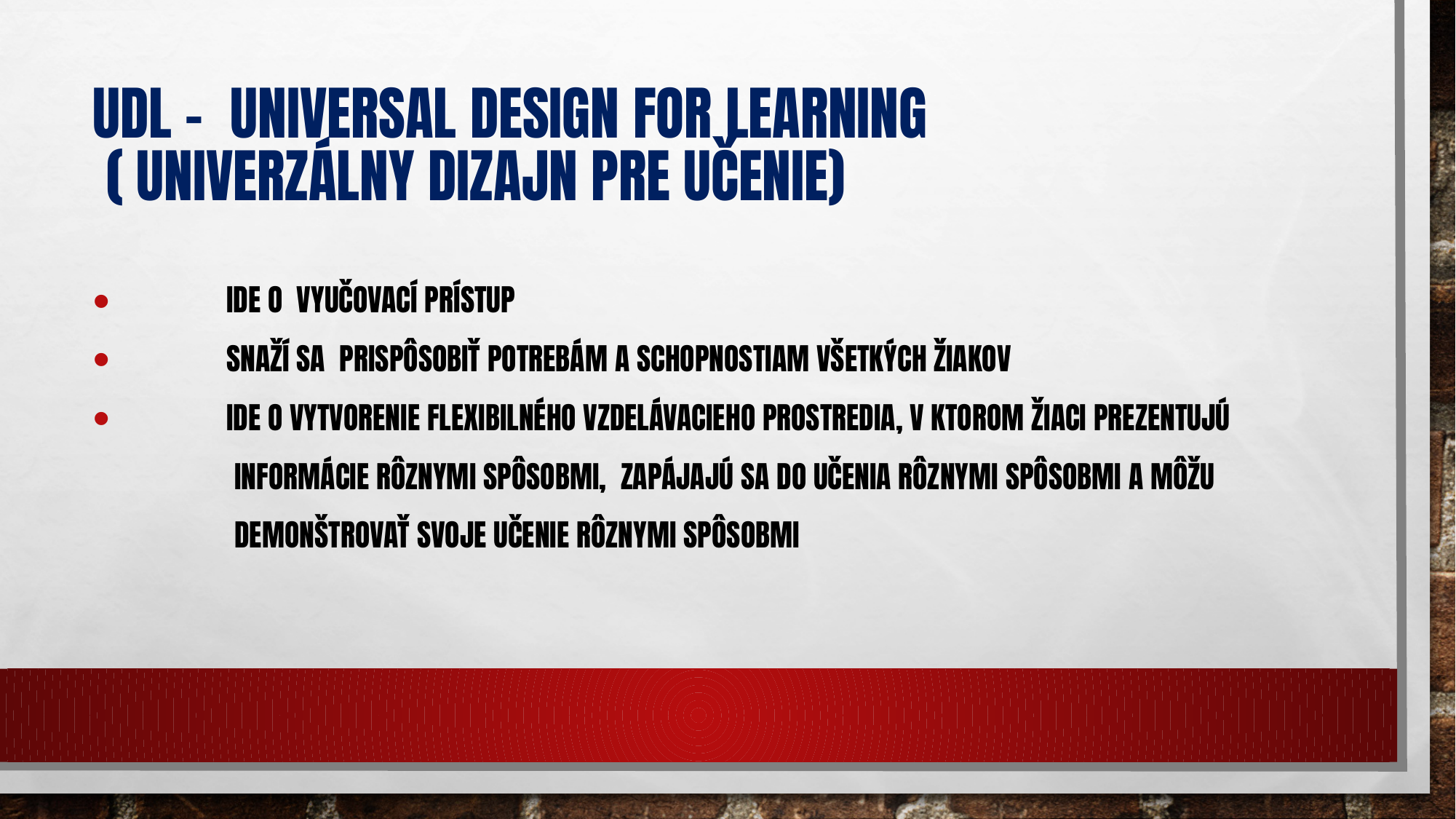

# UDL -  Universal design for learning ( Univerzálny dizajn pre učenie)
               Ide o  vyučovací prístup
               snaží sa  prispôsobiť potrebám a schopnostiam všetkých žiakov
               ide o vytvorenie flexibilného vzdelávacieho prostredia, v ktorom žiaci prezentujú
                    informácie rôznymi spôsobmi,  zapájajú sa do učenia rôznymi spôsobmi a môžu
                    demonštrovať svoje učenie rôznymi spôsobmi